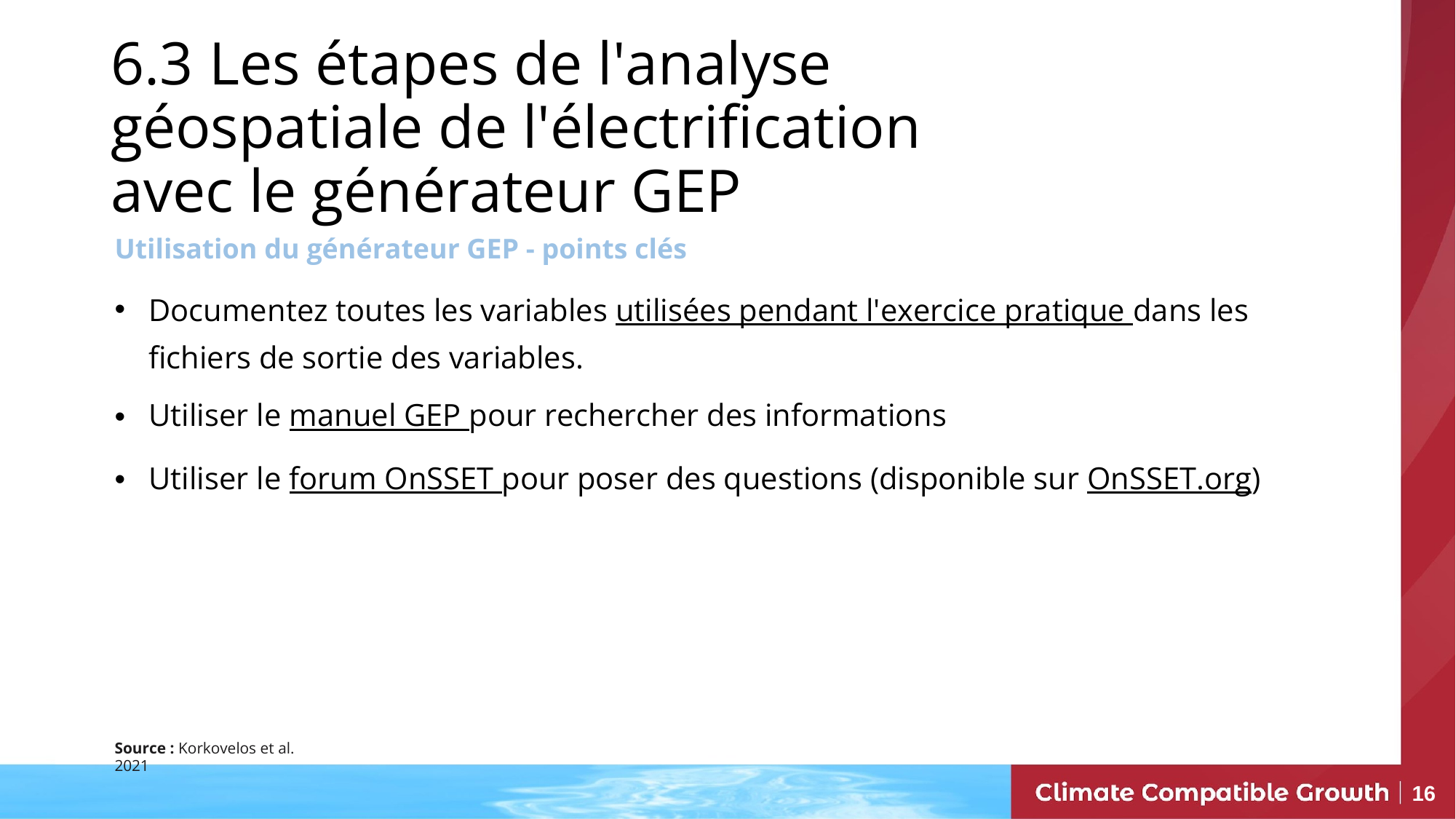

# 6.3 Les étapes de l'analyse géospatiale de l'électrification avec le générateur GEP

Utilisation du générateur GEP - points clés
Documentez toutes les variables utilisées pendant l'exercice pratique dans les fichiers de sortie des variables.
Utiliser le manuel GEP pour rechercher des informations
Utiliser le forum OnSSET pour poser des questions (disponible sur OnSSET.org)
Source : Korkovelos et al. 2021